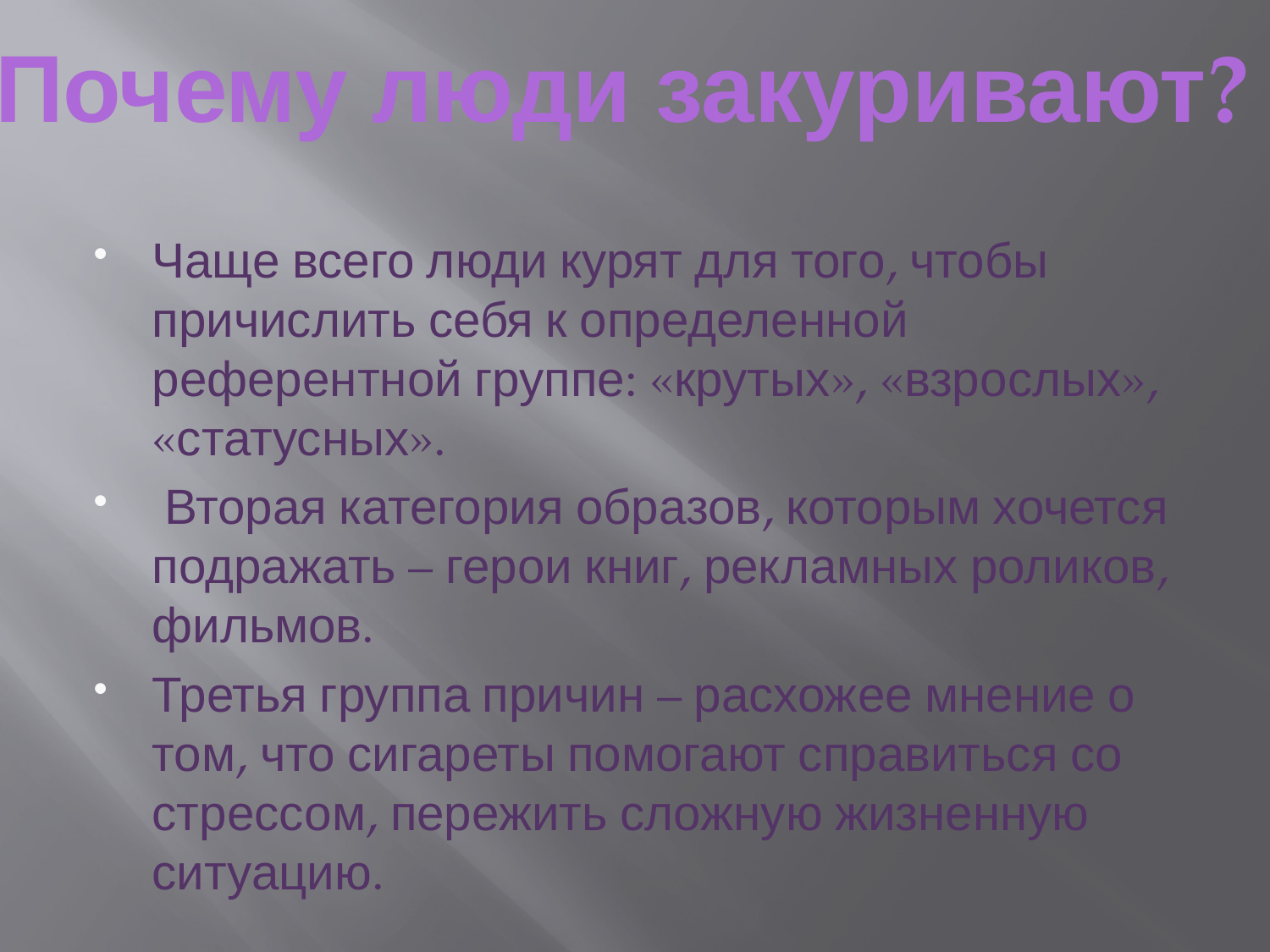

Почему люди закуривают?
Чаще всего люди курят для того, чтобы причислить себя к определенной референтной группе: «крутых», «взрослых», «статусных».
 Вторая категория образов, которым хочется подражать – герои книг, рекламных роликов, фильмов.
Третья группа причин – расхожее мнение о том, что сигареты помогают справиться со стрессом, пережить сложную жизненную ситуацию.